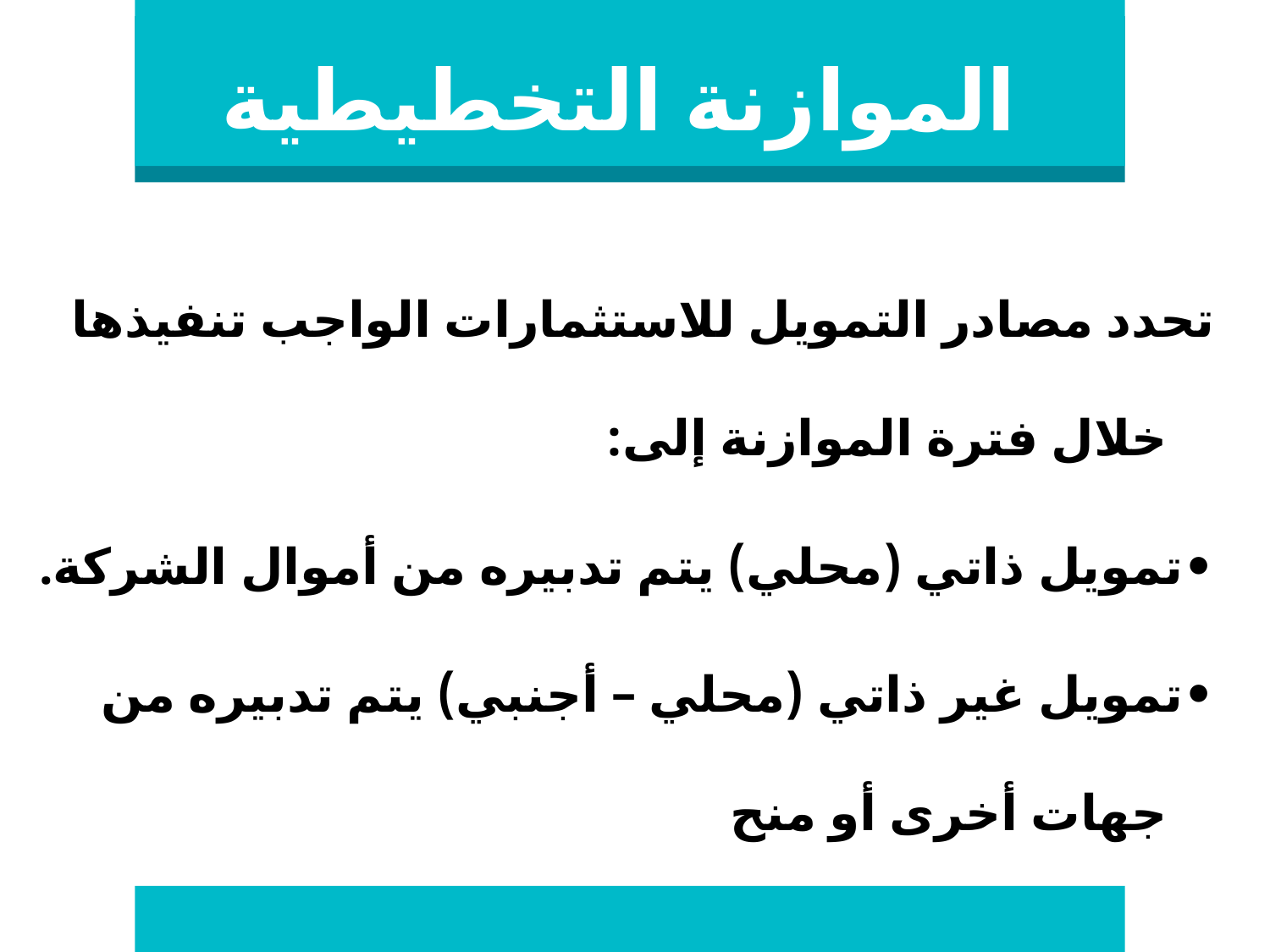

# الموازنة التخطيطية
تحدد مصادر التمويل للاستثمارات الواجب تنفيذها خلال فترة الموازنة إلى:
•	تمويل ذاتي (محلي) يتم تدبيره من أموال الشركة.
•	تمويل غير ذاتي (محلي – أجنبي) يتم تدبيره من جهات أخرى أو منح